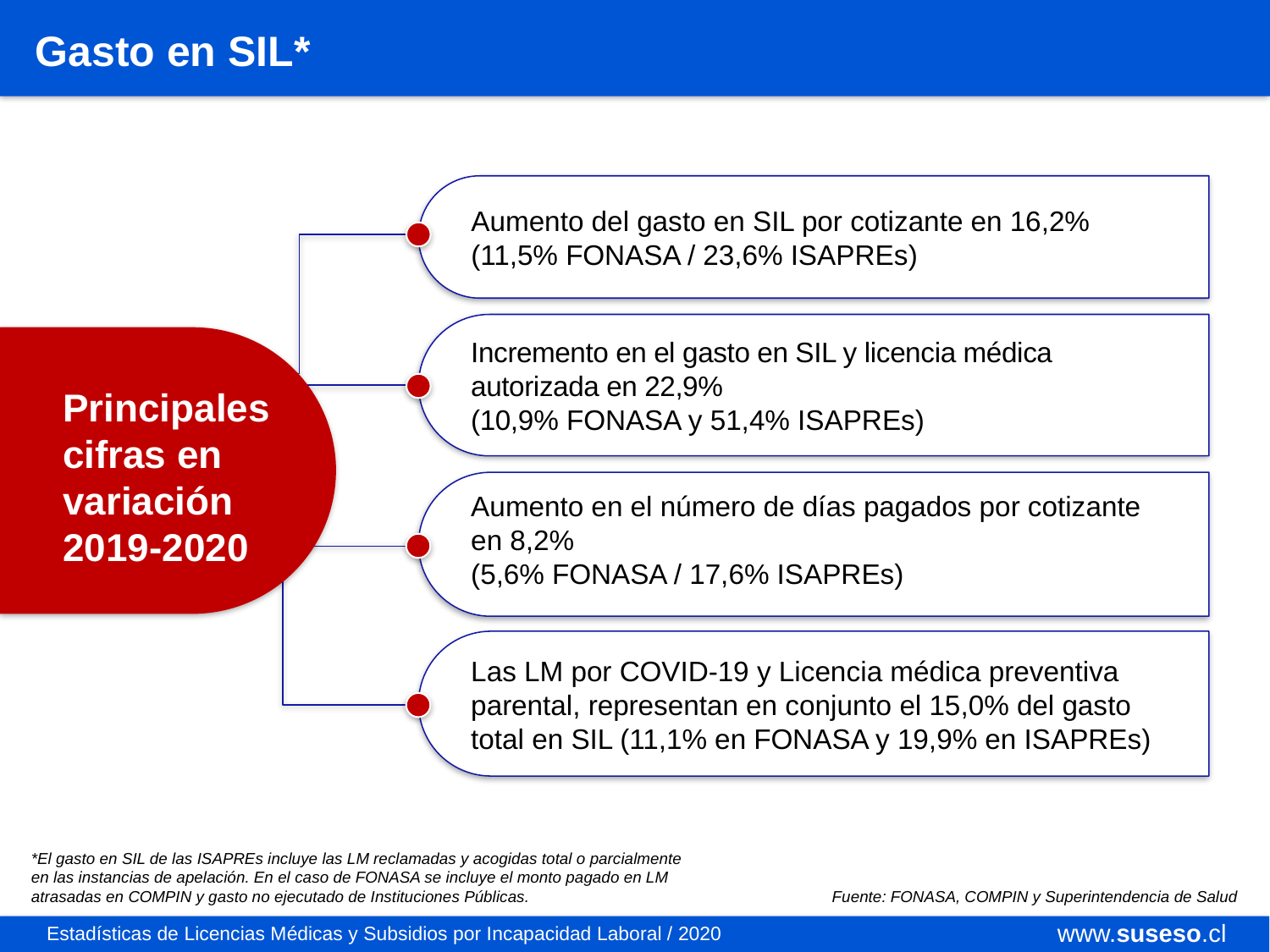

Gasto en SIL*

Aumento del gasto en SIL por cotizante en 16,2%
(11,5% FONASA / 23,6% ISAPREs)

Incremento en el gasto en SIL y licencia médica autorizada en 22,9%
(10,9% FONASA y 51,4% ISAPREs)

Principales cifras en variación 2019-2020
Aumento en el número de días pagados por cotizante en 8,2%
(5,6% FONASA / 17,6% ISAPREs)

Las LM por COVID-19 y Licencia médica preventiva parental, representan en conjunto el 15,0% del gasto total en SIL (11,1% en FONASA y 19,9% en ISAPREs)

*El gasto en SIL de las ISAPREs incluye las LM reclamadas y acogidas total o parcialmente en las instancias de apelación. En el caso de FONASA se incluye el monto pagado en LM atrasadas en COMPIN y gasto no ejecutado de Instituciones Públicas.
Fuente: FONASA, COMPIN y Superintendencia de Salud
www.suseso.cl
www.suseso.cl
www.suseso.cl
Estadísticas de Licencias Médicas y Subsidios por Incapacidad Laboral / 2020